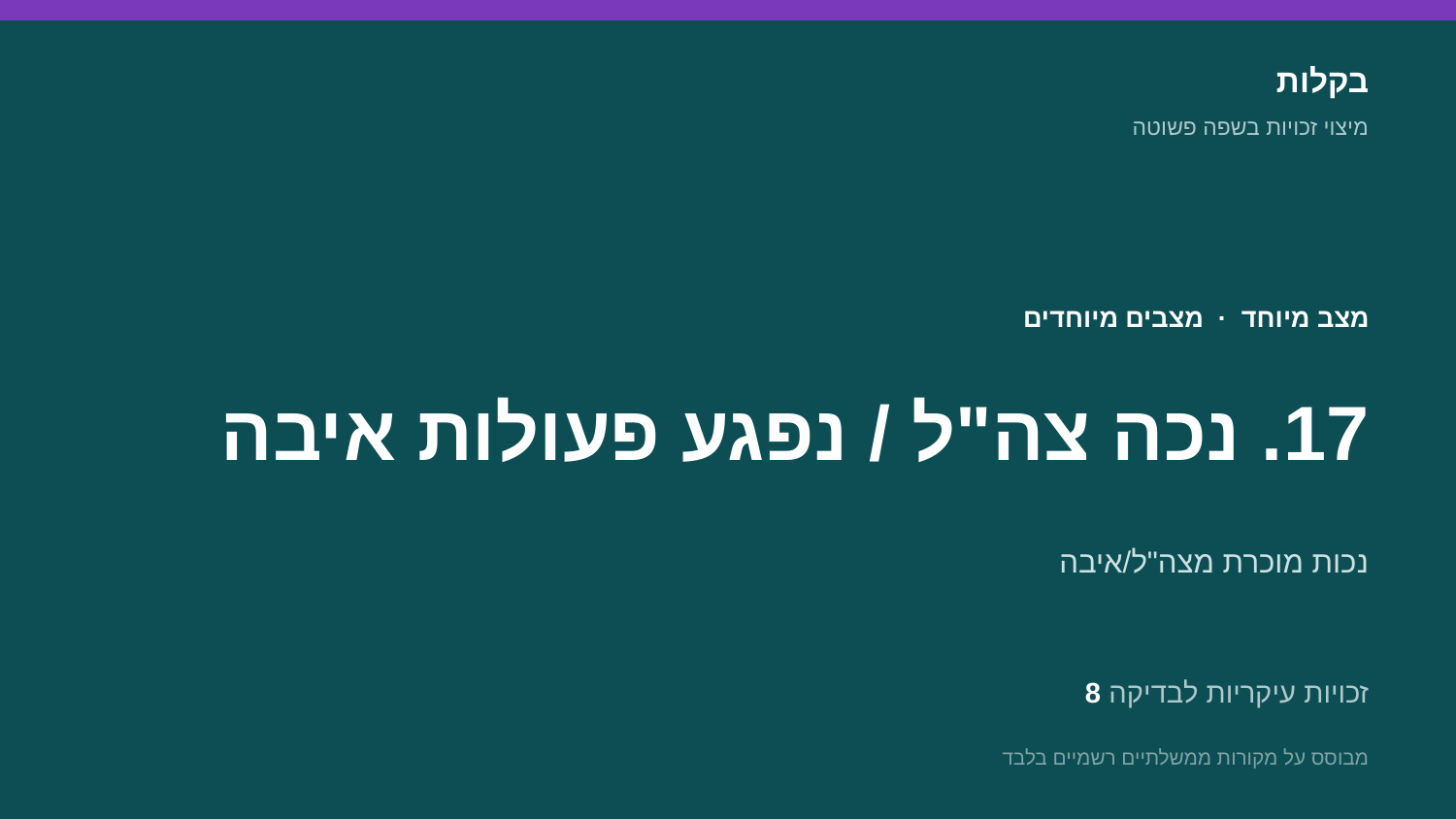

בקלות
מיצוי זכויות בשפה פשוטה
מצב מיוחד  ·  מצבים מיוחדים
17. נכה צה"ל / נפגע פעולות איבה
נכות מוכרת מצה"ל/איבה
8 זכויות עיקריות לבדיקה
מבוסס על מקורות ממשלתיים רשמיים בלבד